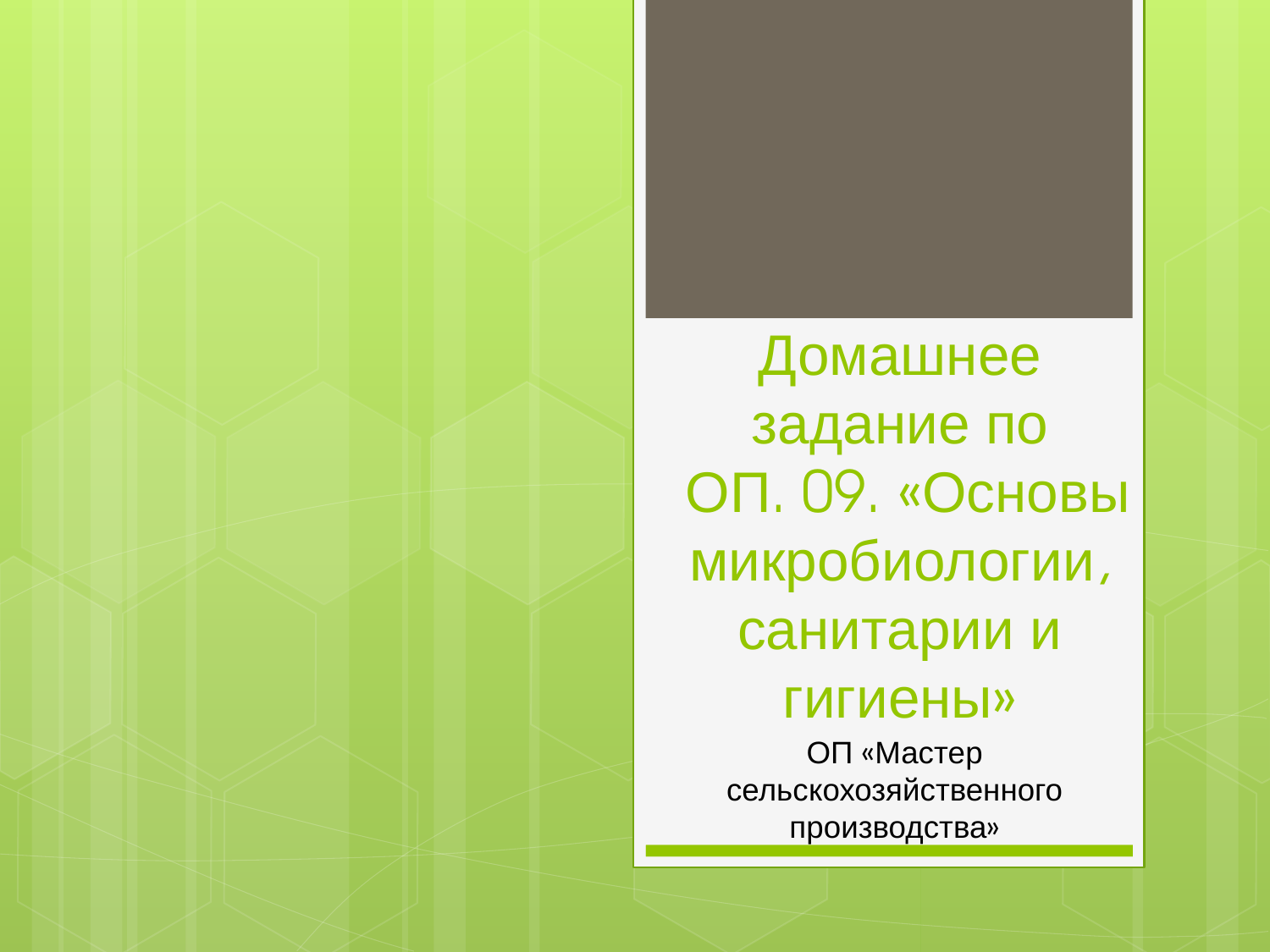

# Домашнее задание по ОП. 09. «Основы микробиологии, санитарии и гигиены»
ОП «Мастер сельскохозяйственного производства»